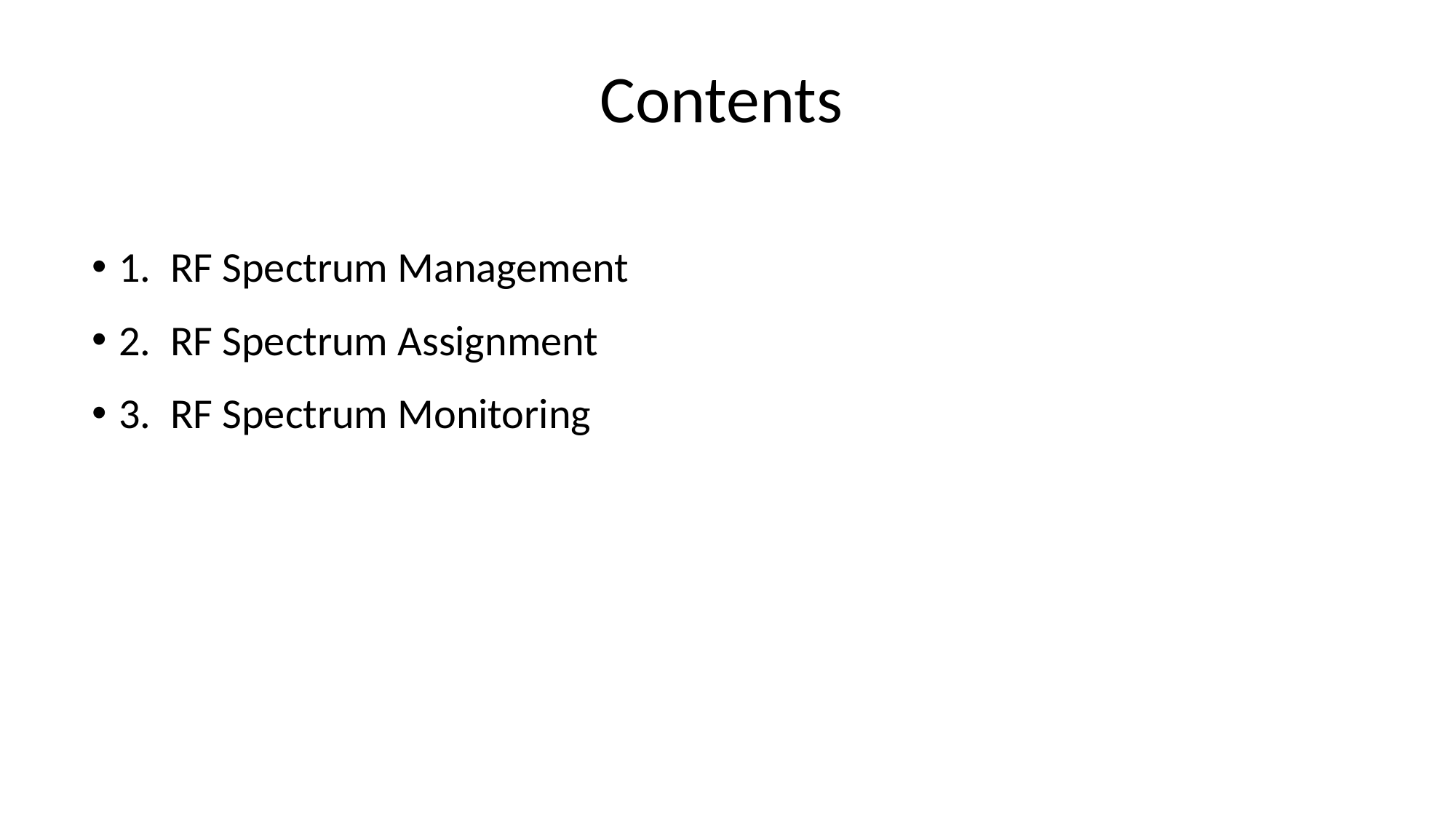

# Contents
1.  RF Spectrum Management
2.  RF Spectrum Assignment
3.  RF Spectrum Monitoring